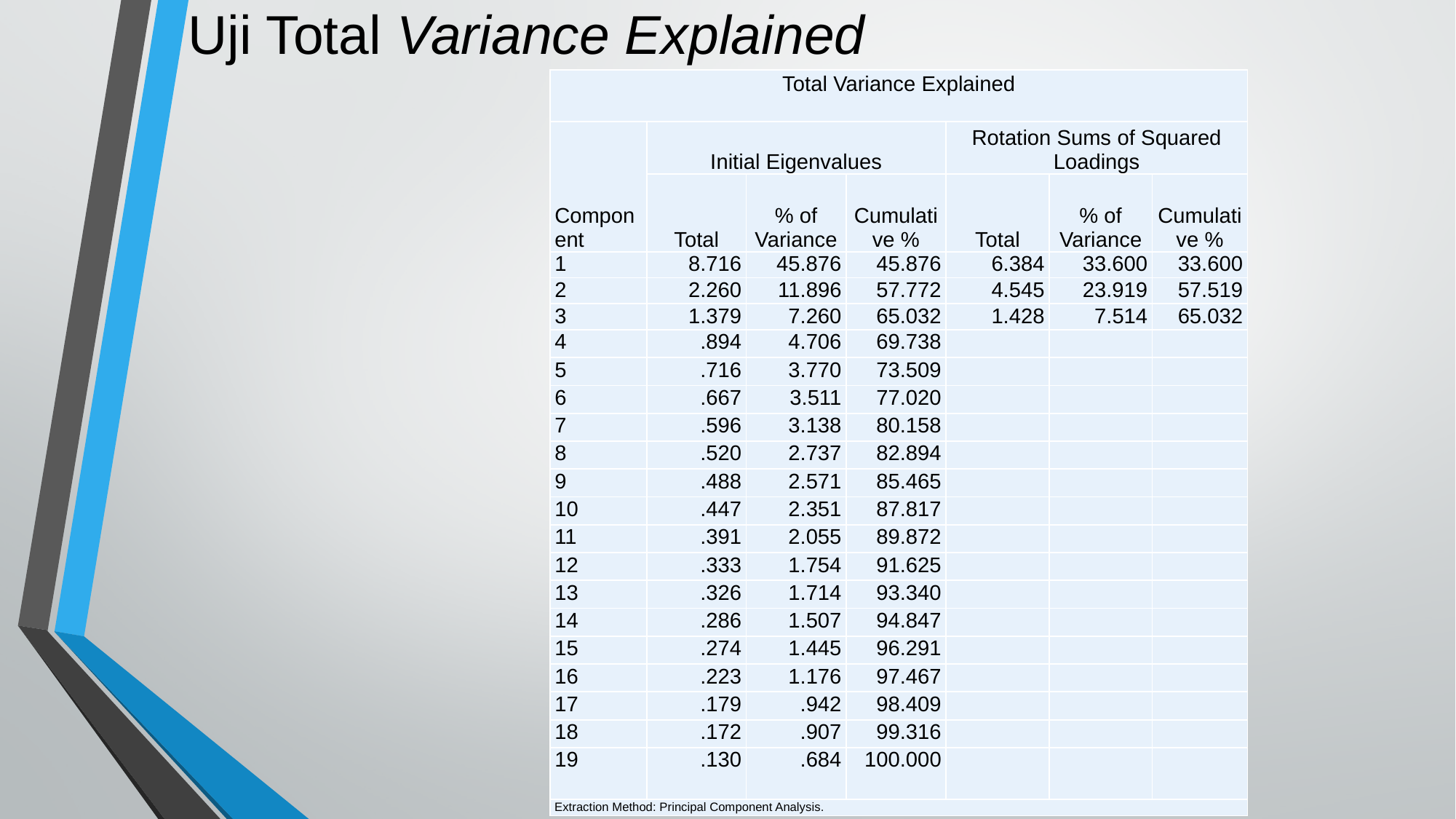

# Uji Total Variance Explained
| Total Variance Explained |  |  |  |  |  |  |
| --- | --- | --- | --- | --- | --- | --- |
| Component | Initial Eigenvalues |  |  | Rotation Sums of Squared Loadings |  |  |
|  | Total | % of Variance | Cumulative % | Total | % of Variance | Cumulative % |
| 1 | 8.716 | 45.876 | 45.876 | 6.384 | 33.600 | 33.600 |
| 2 | 2.260 | 11.896 | 57.772 | 4.545 | 23.919 | 57.519 |
| 3 | 1.379 | 7.260 | 65.032 | 1.428 | 7.514 | 65.032 |
| 4 | .894 | 4.706 | 69.738 |  |  |  |
| 5 | .716 | 3.770 | 73.509 |  |  |  |
| 6 | .667 | 3.511 | 77.020 |  |  |  |
| 7 | .596 | 3.138 | 80.158 |  |  |  |
| 8 | .520 | 2.737 | 82.894 |  |  |  |
| 9 | .488 | 2.571 | 85.465 |  |  |  |
| 10 | .447 | 2.351 | 87.817 |  |  |  |
| 11 | .391 | 2.055 | 89.872 |  |  |  |
| 12 | .333 | 1.754 | 91.625 |  |  |  |
| 13 | .326 | 1.714 | 93.340 |  |  |  |
| 14 | .286 | 1.507 | 94.847 |  |  |  |
| 15 | .274 | 1.445 | 96.291 |  |  |  |
| 16 | .223 | 1.176 | 97.467 |  |  |  |
| 17 | .179 | .942 | 98.409 |  |  |  |
| 18 | .172 | .907 | 99.316 |  |  |  |
| 19 | .130 | .684 | 100.000 |  |  |  |
| Extraction Method: Principal Component Analysis. |  |  |  |  |  |  |